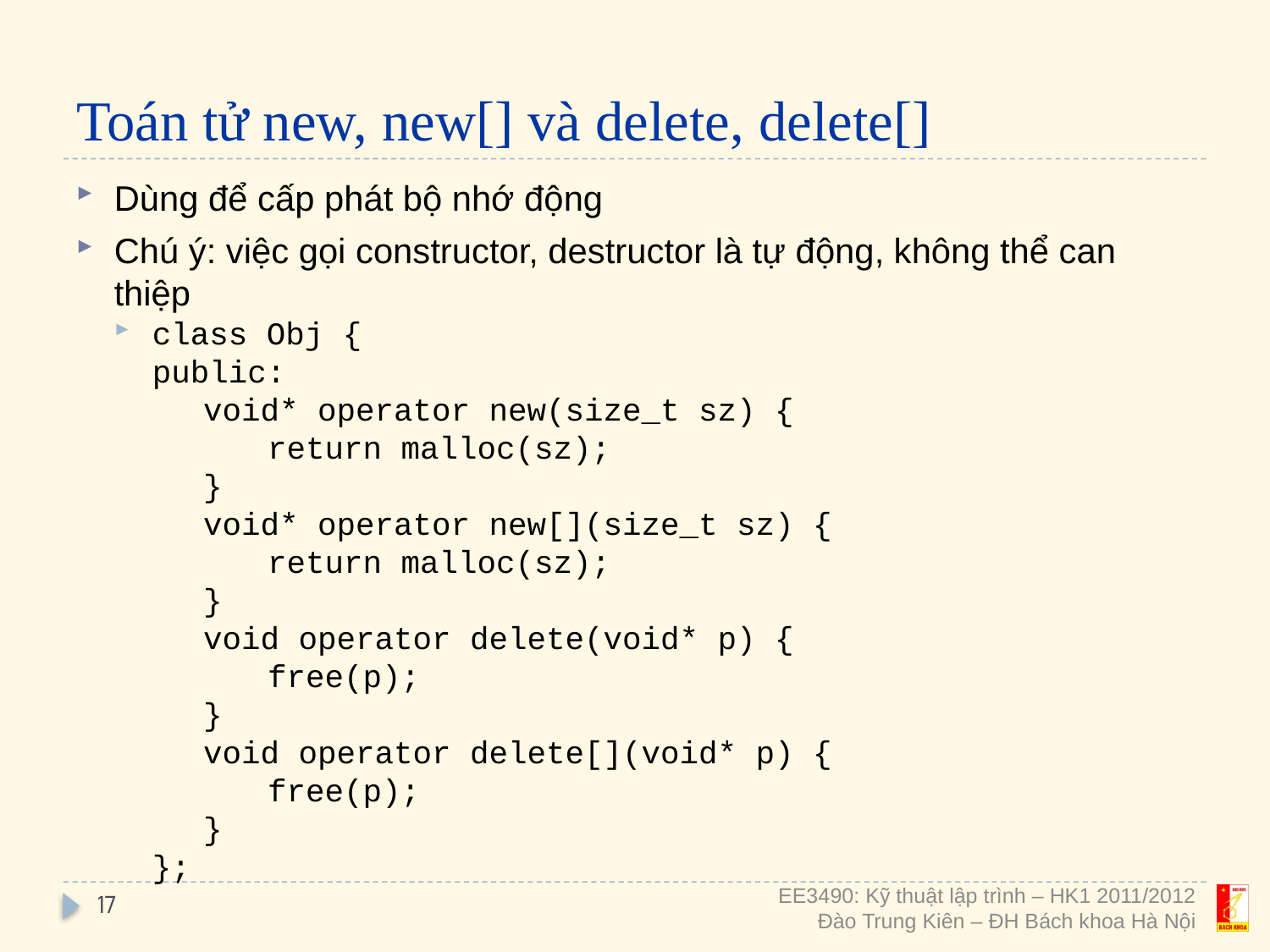

# Toán tử new, new[] và delete, delete[]
Dùng để cấp phát bộ nhớ động
Chú ý: việc gọi constructor, destructor là tự động, không thể can thiệp
class Obj {
	public:
void* operator new(size_t sz) {
return malloc(sz);
}
void* operator new[](size_t sz) {
return malloc(sz);
}
void operator delete(void* p) {
free(p);
}
void operator delete[](void* p) {
free(p);
}
	};

17
EE3490: Kỹ thuật lập trình – HK1 2011/2012
Đào Trung Kiên – ĐH Bách khoa Hà Nội